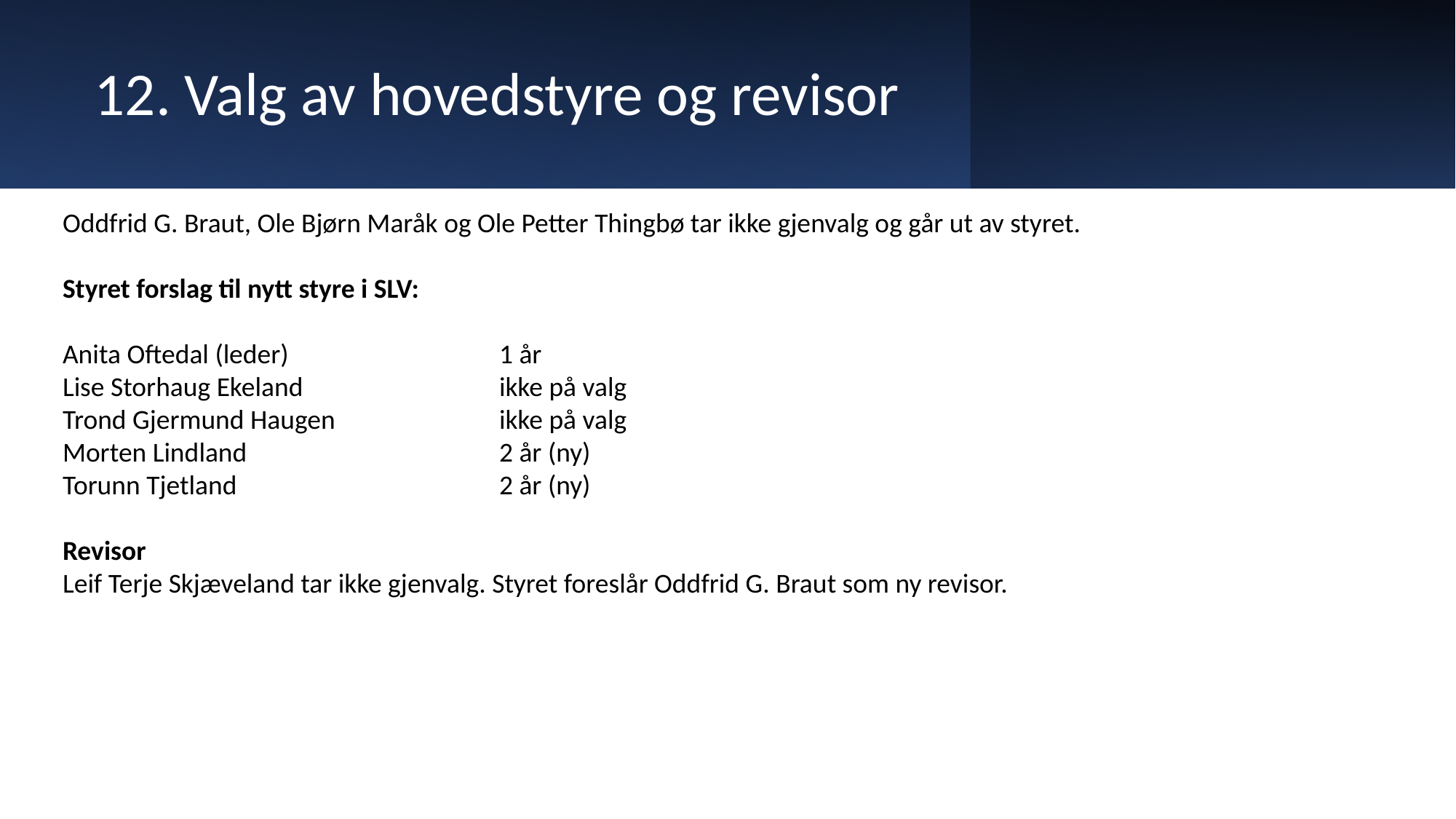

# 12. Valg av hovedstyre og revisor
Oddfrid G. Braut, Ole Bjørn Maråk og Ole Petter Thingbø tar ikke gjenvalg og går ut av styret.

Styret forslag til nytt styre i SLV:

Anita Oftedal (leder)		1 år
Lise Storhaug Ekeland		ikke på valg
Trond Gjermund Haugen		ikke på valg
Morten Lindland			2 år (ny)
Torunn Tjetland			2 år (ny)

Revisor
Leif Terje Skjæveland tar ikke gjenvalg. Styret foreslår Oddfrid G. Braut som ny revisor.